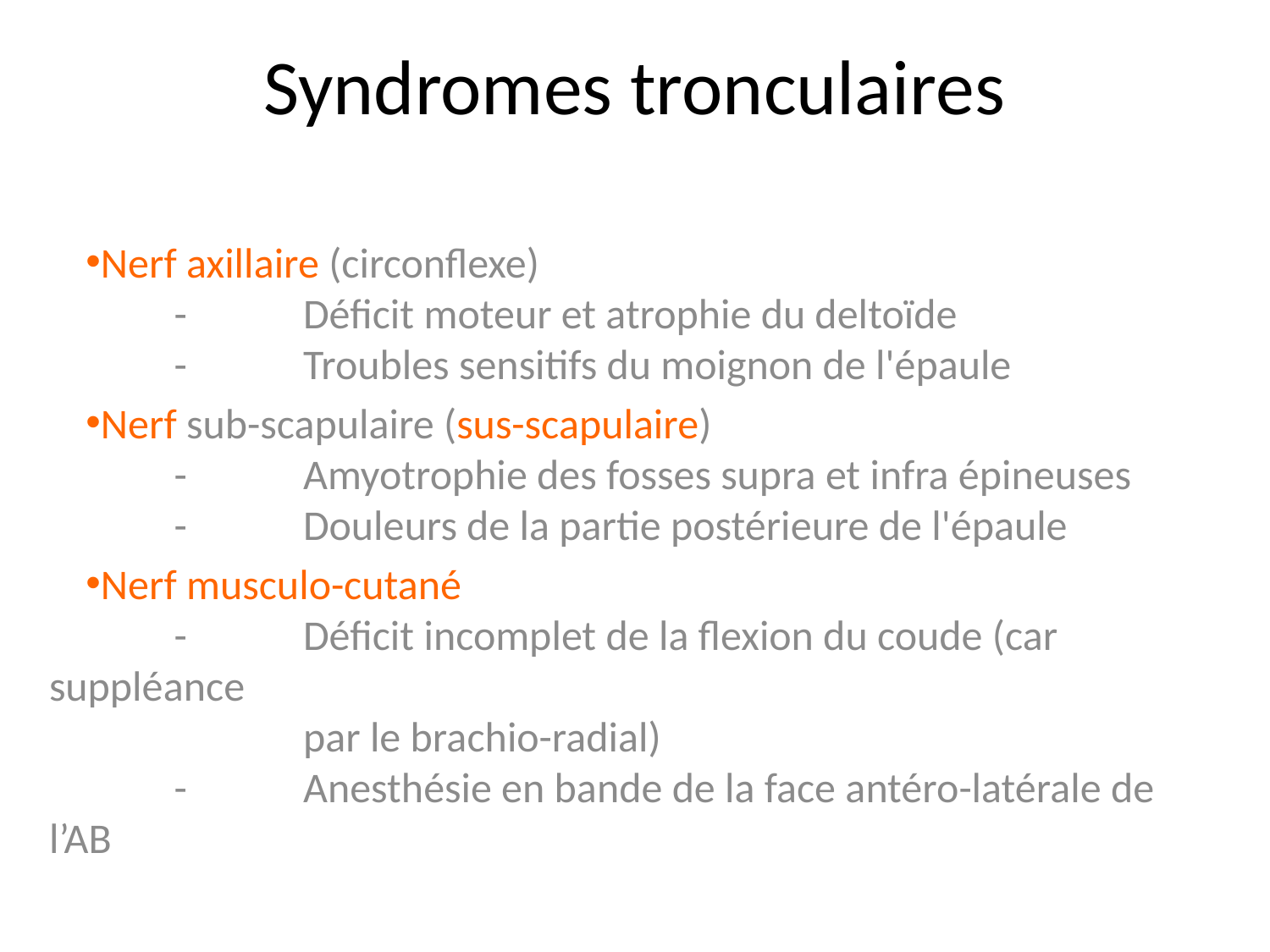

# Syndromes tronculaires
Nerf axillaire (circonflexe)
		-	Déficit moteur et atrophie du deltoïde
		-	Troubles sensitifs du moignon de l'épaule
Nerf sub-scapulaire (sus-scapulaire)
		-	Amyotrophie des fosses supra et infra épineuses
		-	Douleurs de la partie postérieure de l'épaule
Nerf musculo-cutané
		-	Déficit incomplet de la flexion du coude (car suppléance
				par le brachio-radial)
		-	Anesthésie en bande de la face antéro-latérale de l’AB